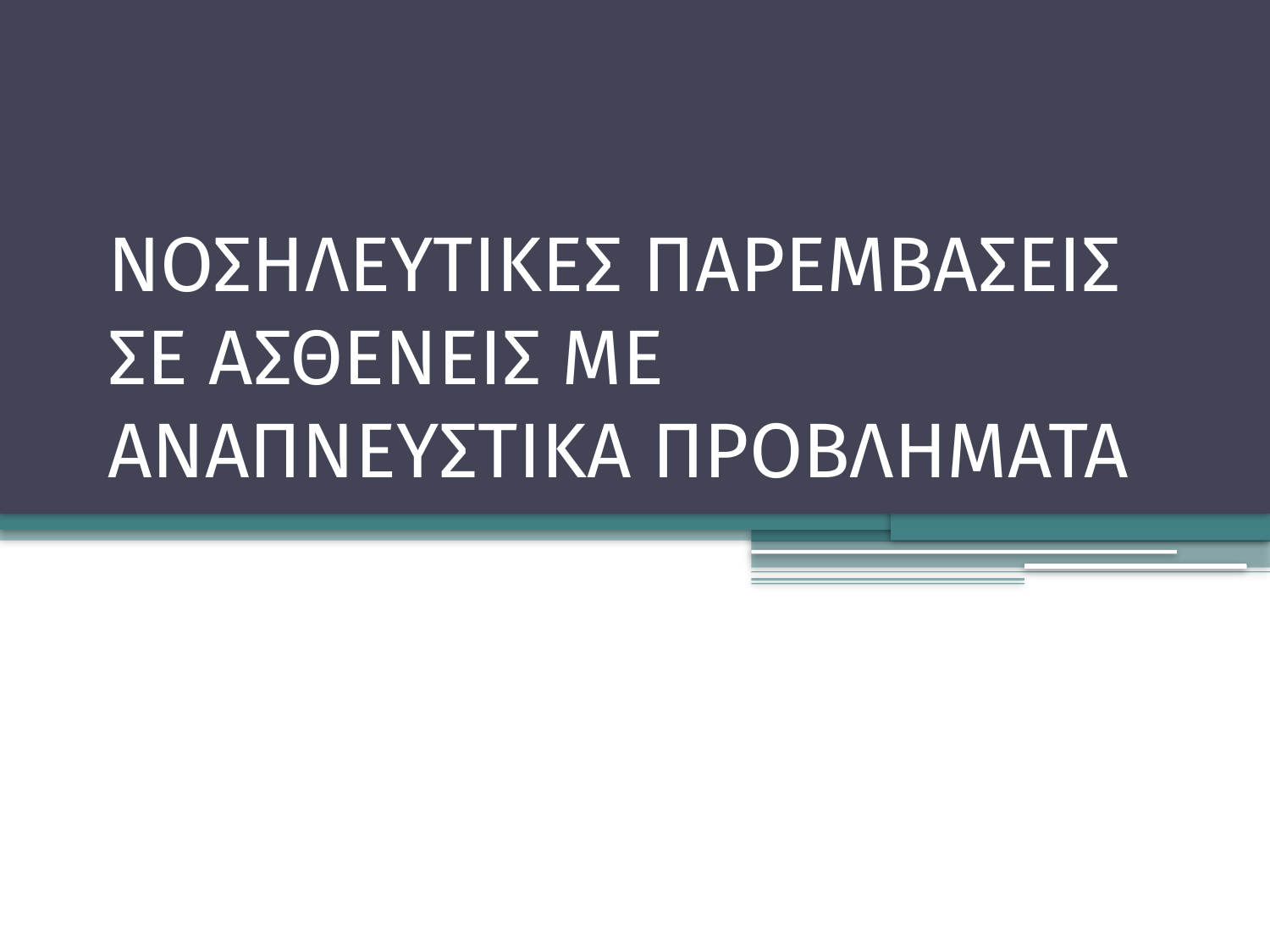

# ΝΟΣΗΛΕΥΤΙΚΕΣ ΠΑΡΕΜΒΑΣΕΙΣ ΣΕ ΑΣΘΕΝΕΙΣ ΜΕ ΑΝΑΠΝΕΥΣΤΙΚΑ ΠΡΟΒΛΗΜΑΤΑ